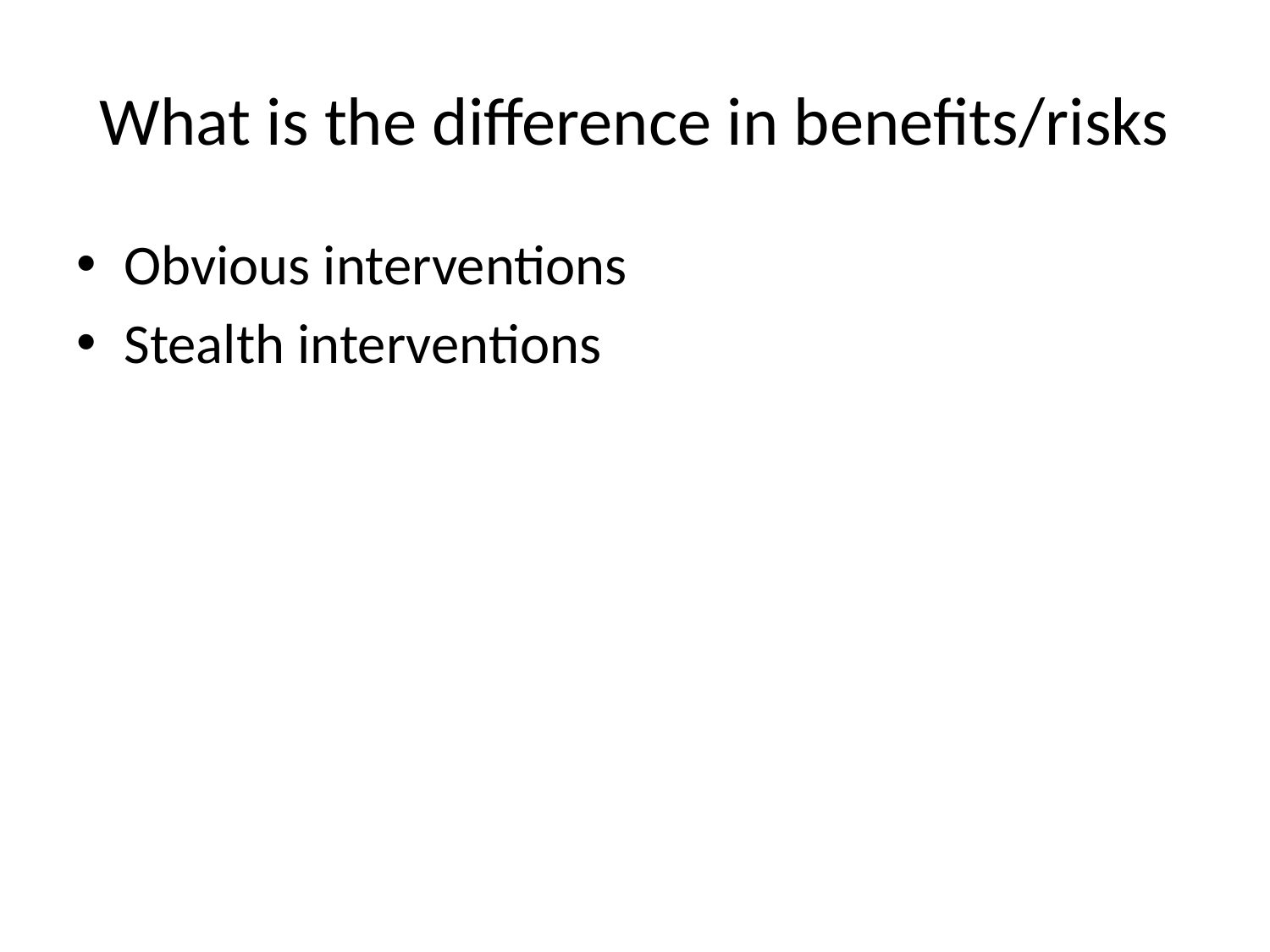

# What is the difference in benefits/risks
Obvious interventions
Stealth interventions